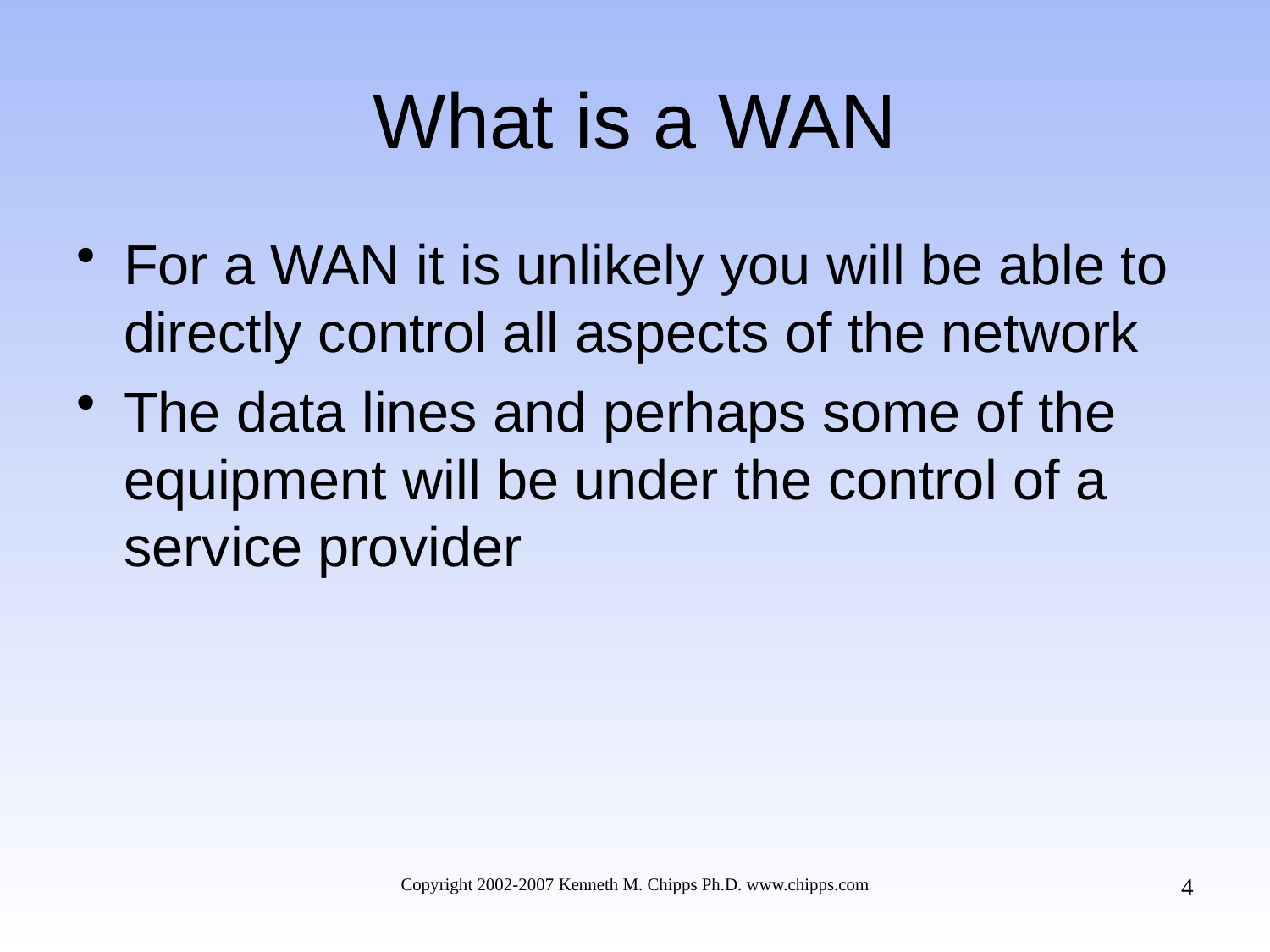

# What is a WAN
For a WAN it is unlikely you will be able to directly control all aspects of the network
The data lines and perhaps some of the equipment will be under the control of a service provider
4
Copyright 2002-2007 Kenneth M. Chipps Ph.D. www.chipps.com